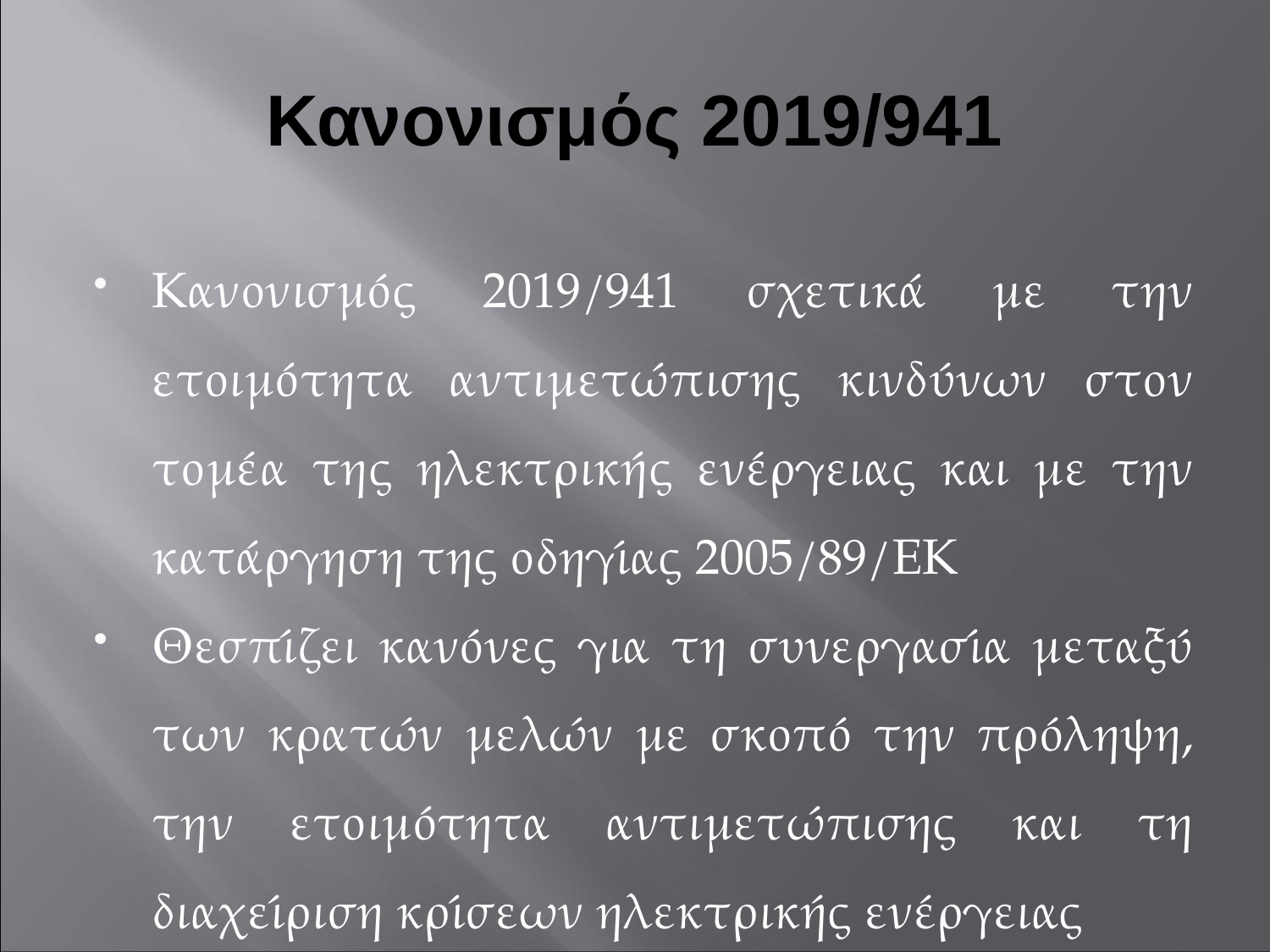

# Κανονισμός 2019/941
Κανονισμός 2019/941 σχετικά με την ετοιμότητα αντιμετώπισης κινδύνων στον τομέα της ηλεκτρικής ενέργειας και με την κατάργηση της οδηγίας 2005/89/ΕΚ
Θεσπίζει κανόνες για τη συνεργασία μεταξύ των κρατών μελών με σκοπό την πρόληψη, την ετοιμότητα αντιμετώπισης και τη διαχείριση κρίσεων ηλεκτρικής ενέργειας